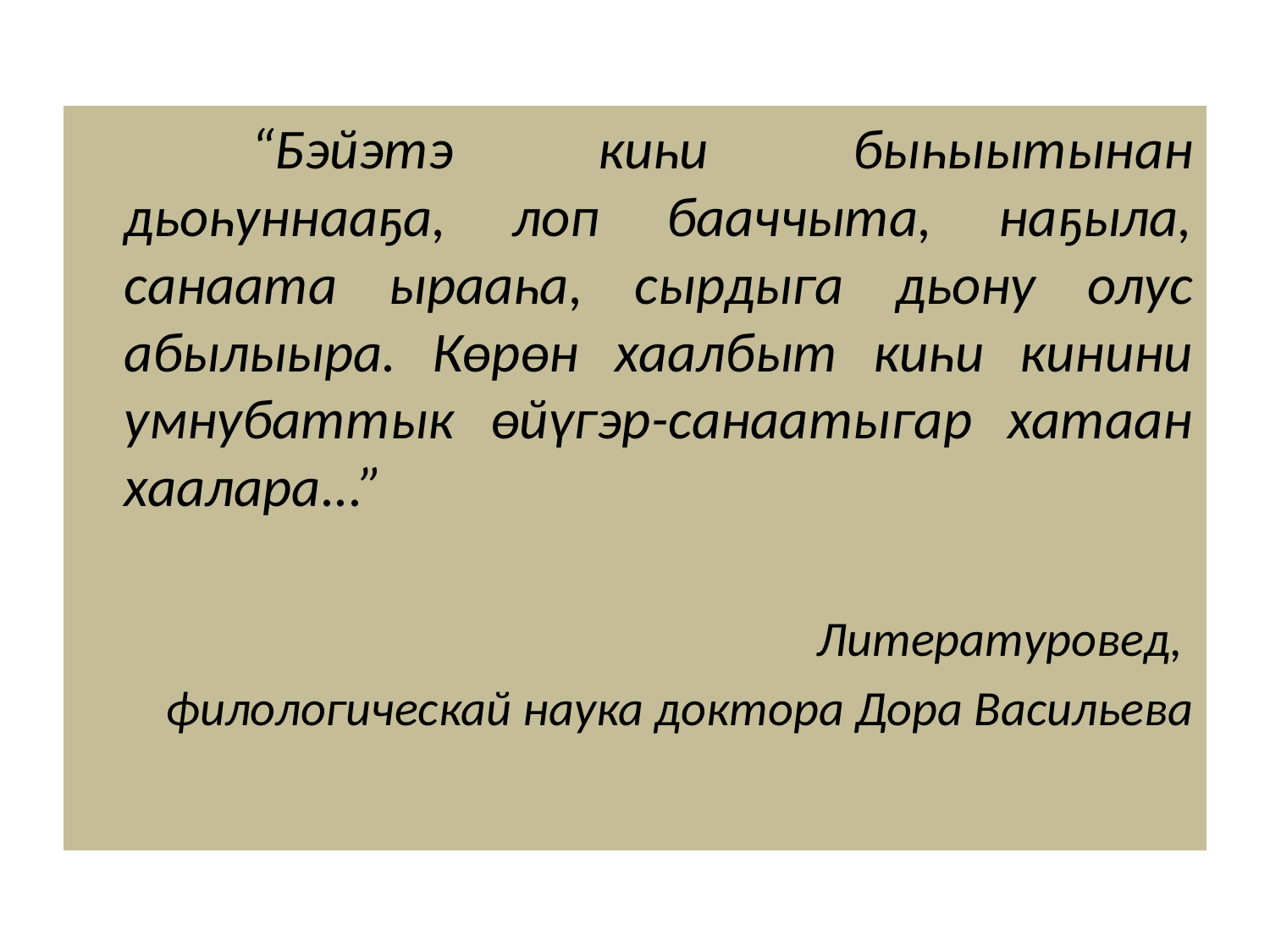

“Бэйэтэ киһи быһыытынан дьоһуннааҕа, лоп бааччыта, наҕыла, санаата ырааһа, сырдыга дьону олус абылыыра. Көрөн хаалбыт киһи кинини умнубаттык өйүгэр-санаатыгар хатаан хаалара...”

Литературовед,
филологическай наука доктора Дора Васильева